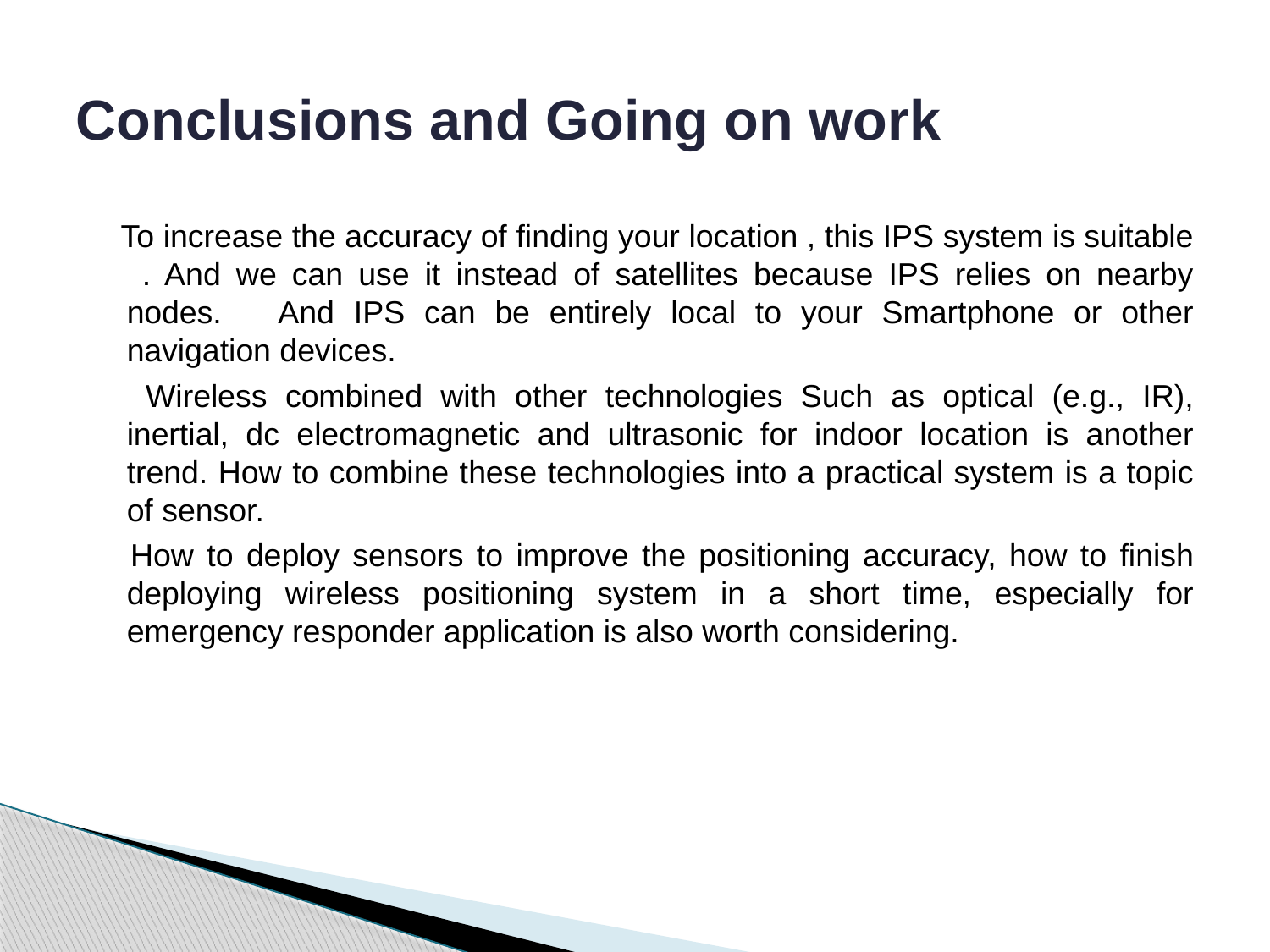

# Conclusions and Going on work
   To increase the accuracy of finding your location , this IPS system is suitable  . And we can use it instead of satellites because IPS relies on nearby nodes.   And IPS can be entirely local to your Smartphone or other navigation devices.
   Wireless combined with other technologies Such as optical (e.g., IR), inertial, dc electromagnetic and ultrasonic for indoor location is another trend. How to combine these technologies into a practical system is a topic of sensor.
   How to deploy sensors to improve the positioning accuracy, how to finish deploying wireless positioning system in a short time, especially for emergency responder application is also worth considering.